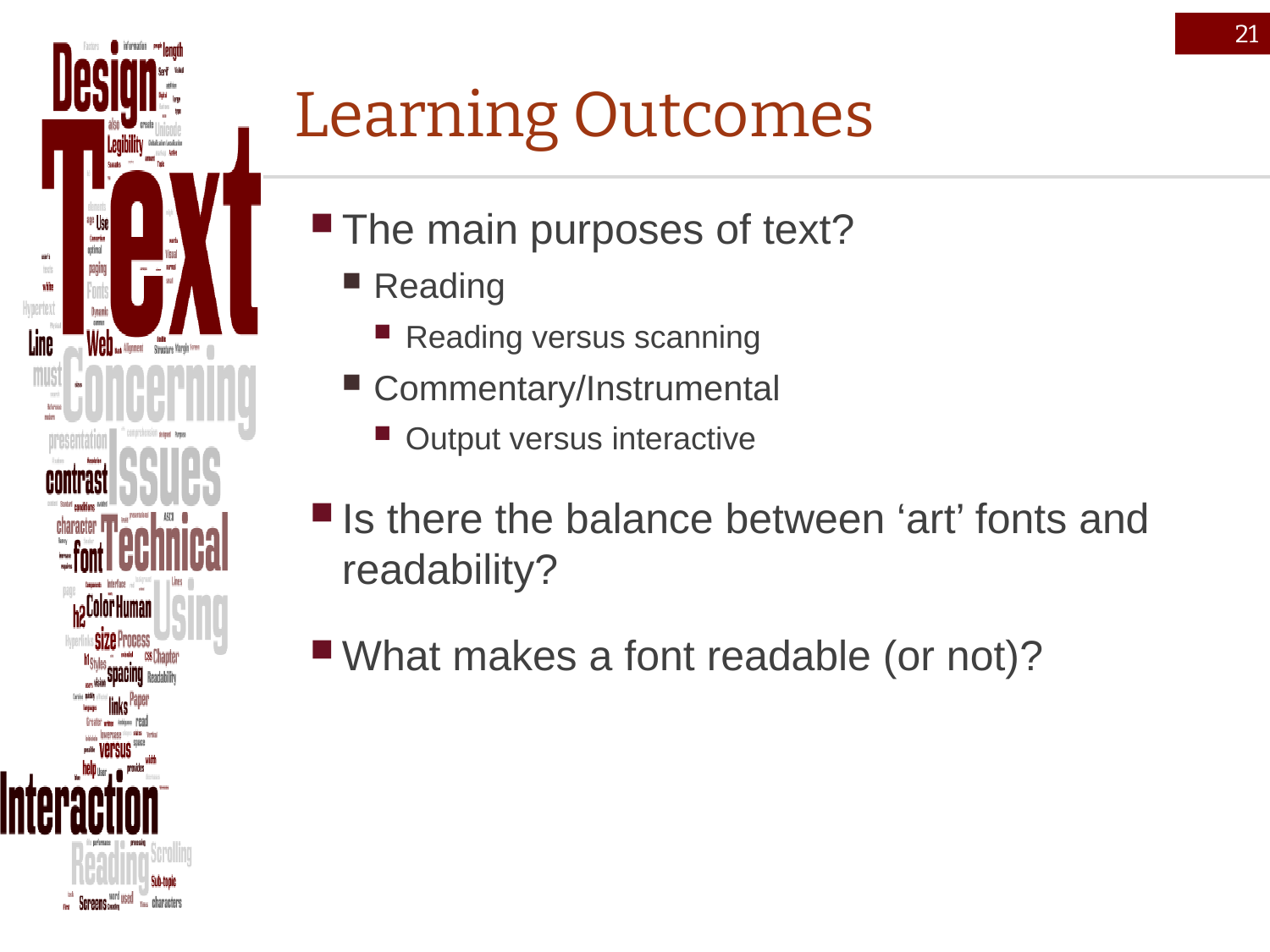

21
# Learning Outcomes
The main purposes of text?
Reading
Reading versus scanning
Commentary/Instrumental
Output versus interactive
Is there the balance between ‘art’ fonts and readability?
What makes a font readable (or not)?